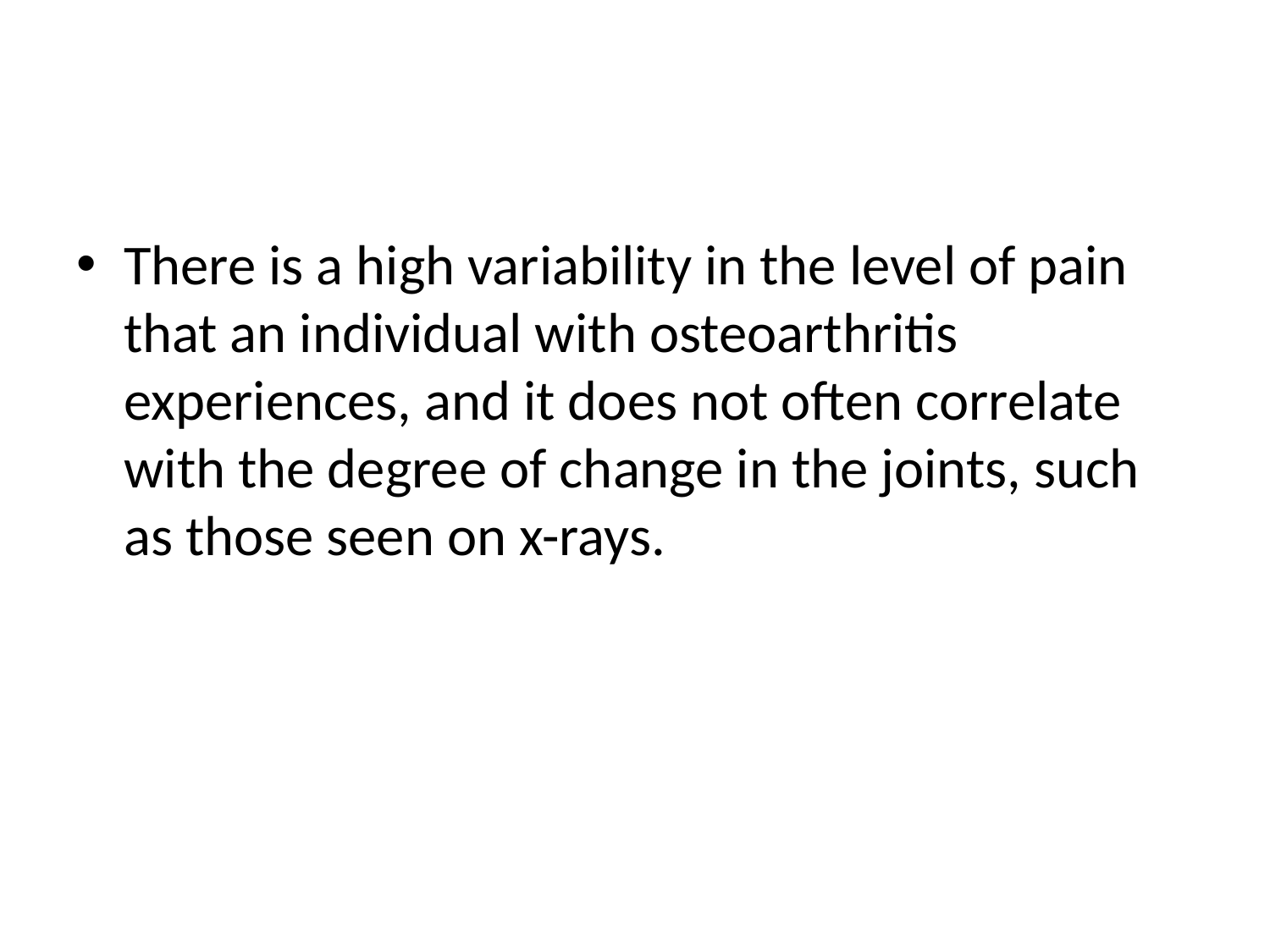

#
There is a high variability in the level of pain that an individual with osteoarthritis experiences, and it does not often correlate with the degree of change in the joints, such as those seen on x-rays.